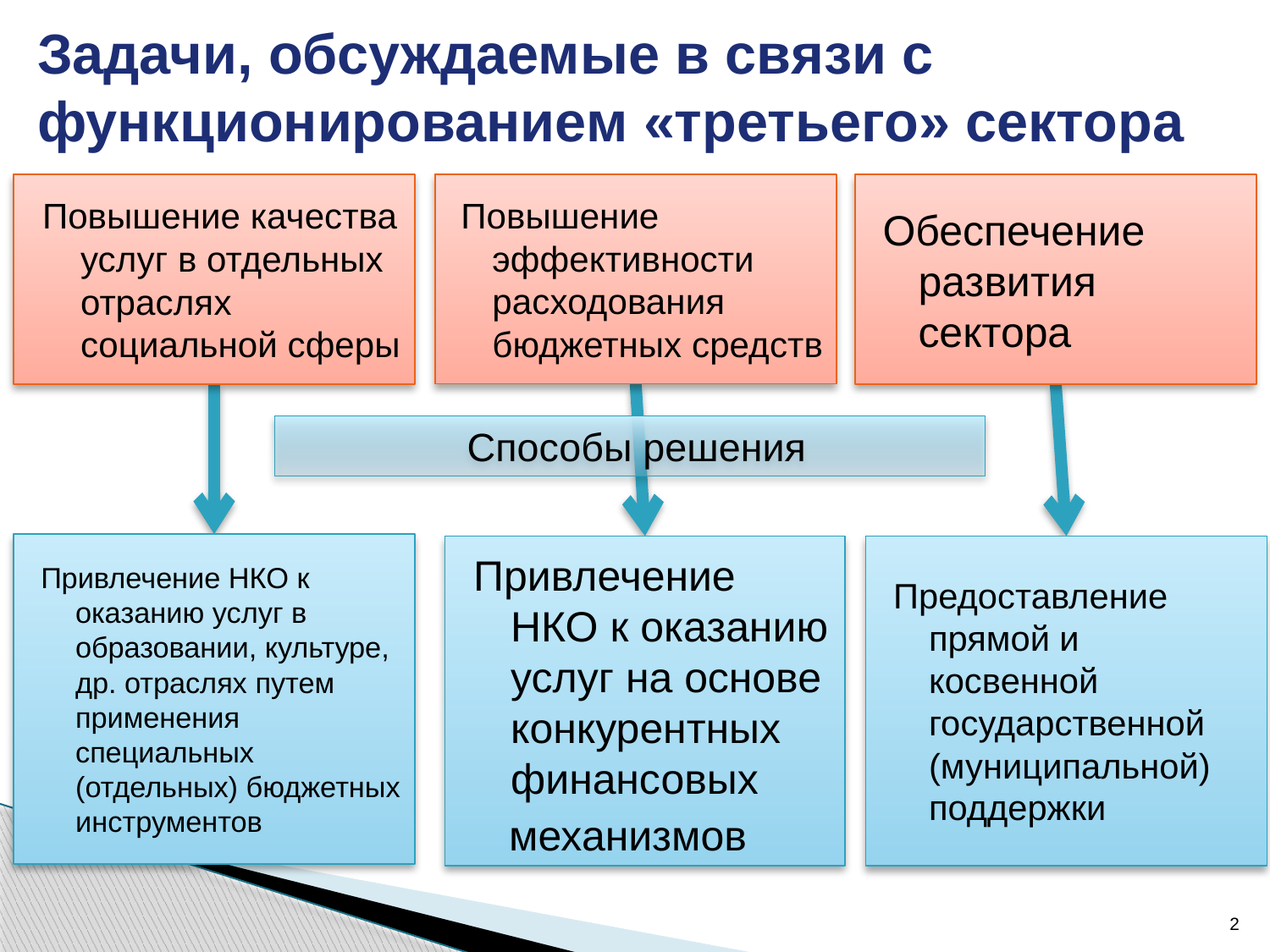

# Задачи, обсуждаемые в связи с функционированием «третьего» сектора
Повышение качества услуг в отдельных отраслях социальной сферы
Повышение эффективности расходования бюджетных средств
Обеспечение развития сектора
Способы решения
Привлечение НКО к оказанию услуг в образовании, культуре, др. отраслях путем применения специальных (отдельных) бюджетных инструментов
Привлечение НКО к оказанию услуг на основе конкурентных  финансовых
   механизмов
Предоставление прямой и косвенной государственной (муниципальной) поддержки
2